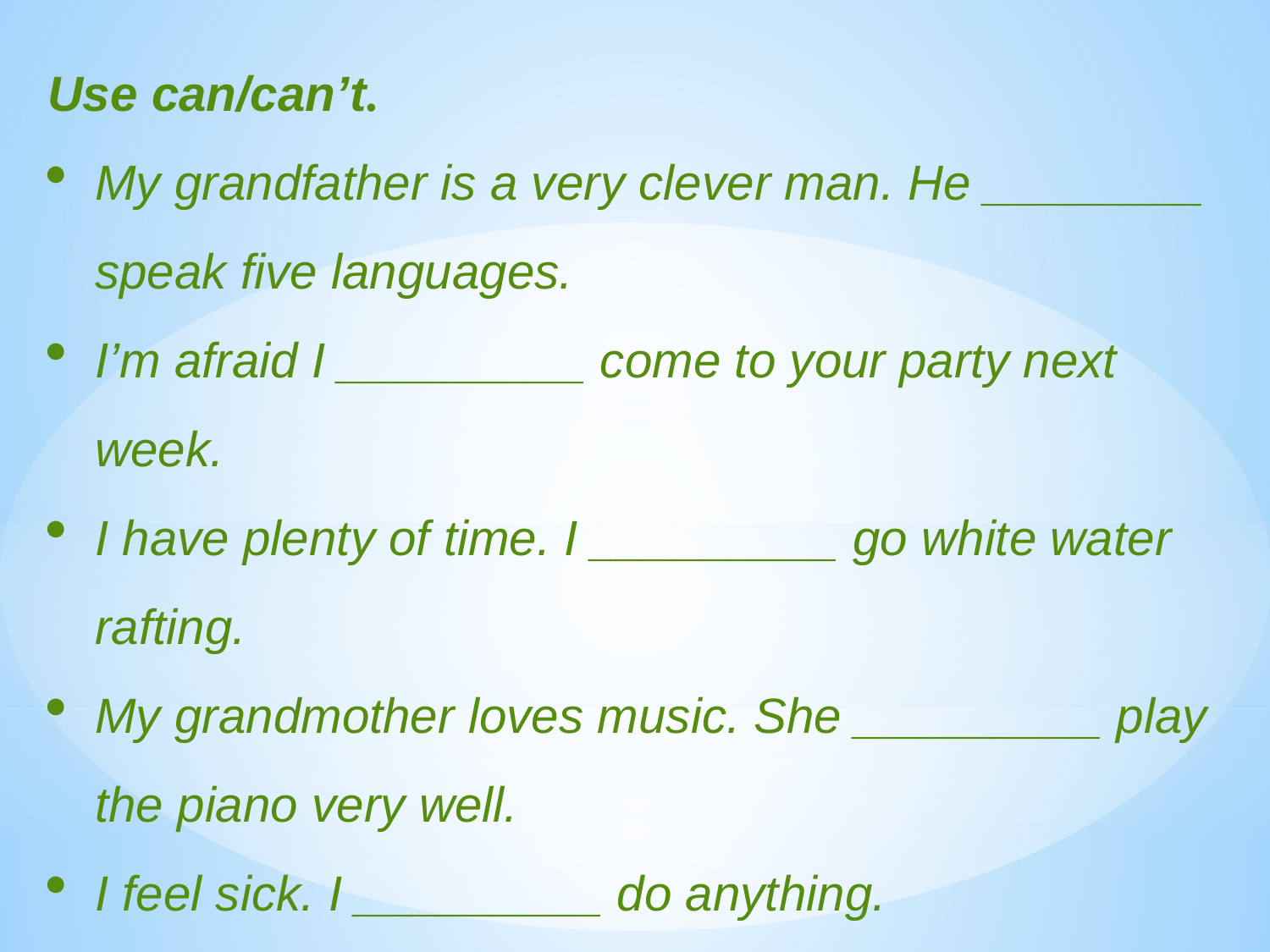

Use can/can’t.
My grandfather is a very clever man. He ________ speak five languages.
I’m afraid I _________ come to your party next week.
I have plenty of time. I _________ go white water rafting.
My grandmother loves music. She _________ play the piano very well.
I feel sick. I _________ do anything.